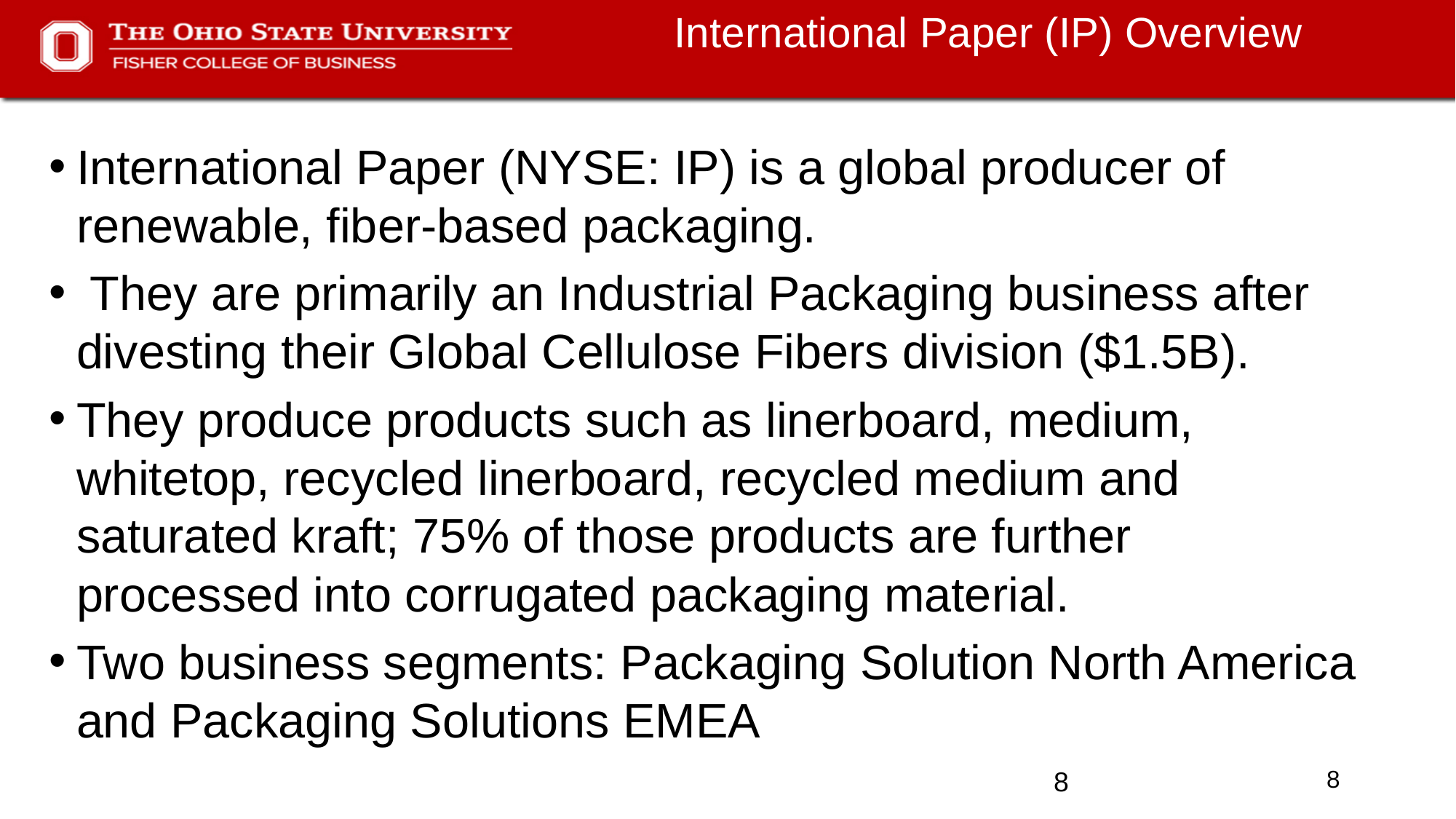

# International Paper (IP) Overview
International Paper (NYSE: IP) is a global producer of renewable, fiber-based packaging.
 They are primarily an Industrial Packaging business after divesting their Global Cellulose Fibers division ($1.5B).
They produce products such as linerboard, medium, whitetop, recycled linerboard, recycled medium and saturated kraft; 75% of those products are further processed into corrugated packaging material.
Two business segments: Packaging Solution North America and Packaging Solutions EMEA

8